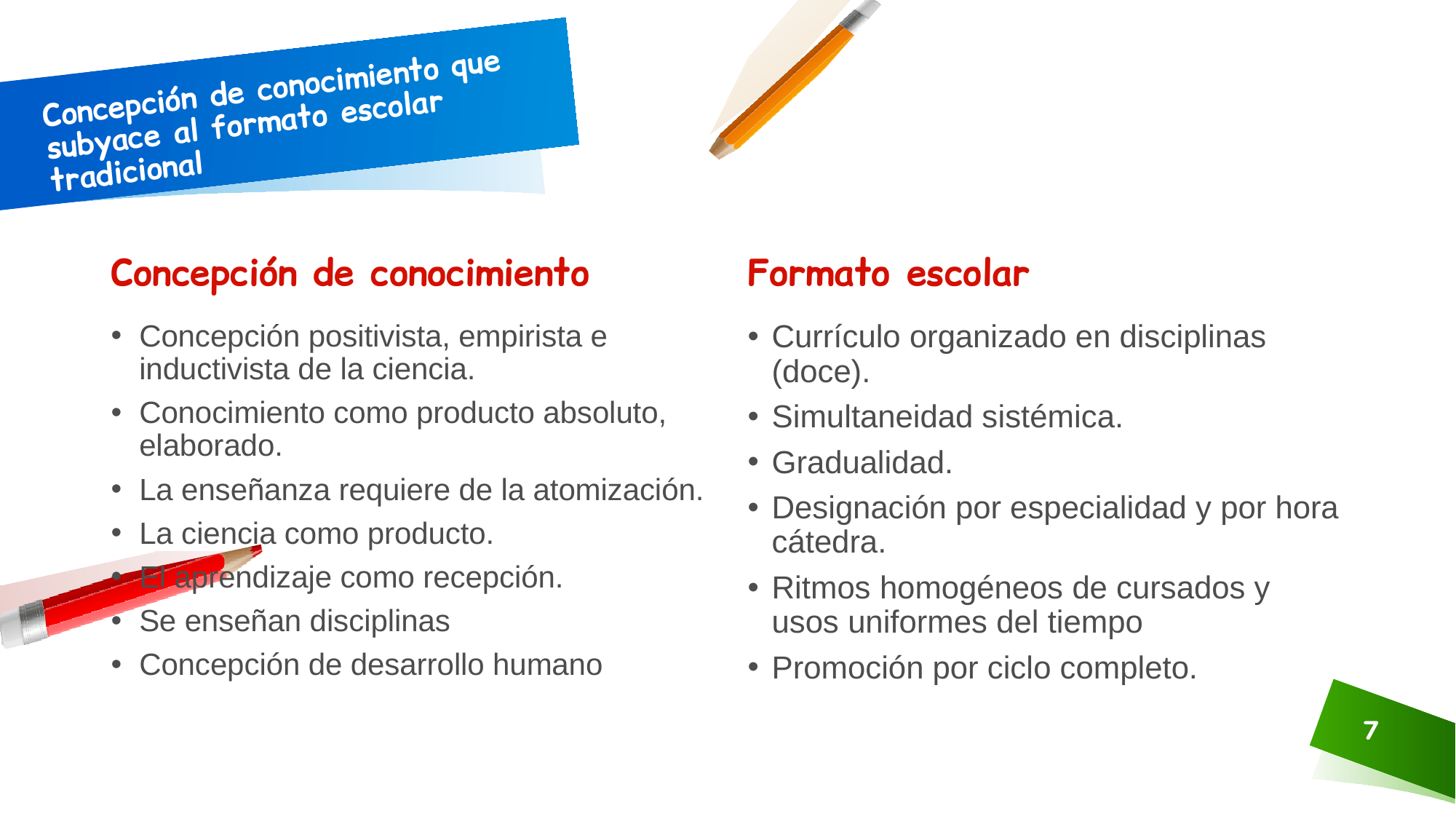

# Concepción de conocimiento que subyace al formato escolar tradicional
Concepción de conocimiento
Formato escolar
Concepción positivista, empirista e inductivista de la ciencia.
Conocimiento como producto absoluto, elaborado.
La enseñanza requiere de la atomización.
La ciencia como producto.
El aprendizaje como recepción.
Se enseñan disciplinas
Concepción de desarrollo humano
Currículo organizado en disciplinas (doce).
Simultaneidad sistémica.
Gradualidad.
Designación por especialidad y por hora cátedra.
Ritmos homogéneos de cursados y usos uniformes del tiempo
Promoción por ciclo completo.

7